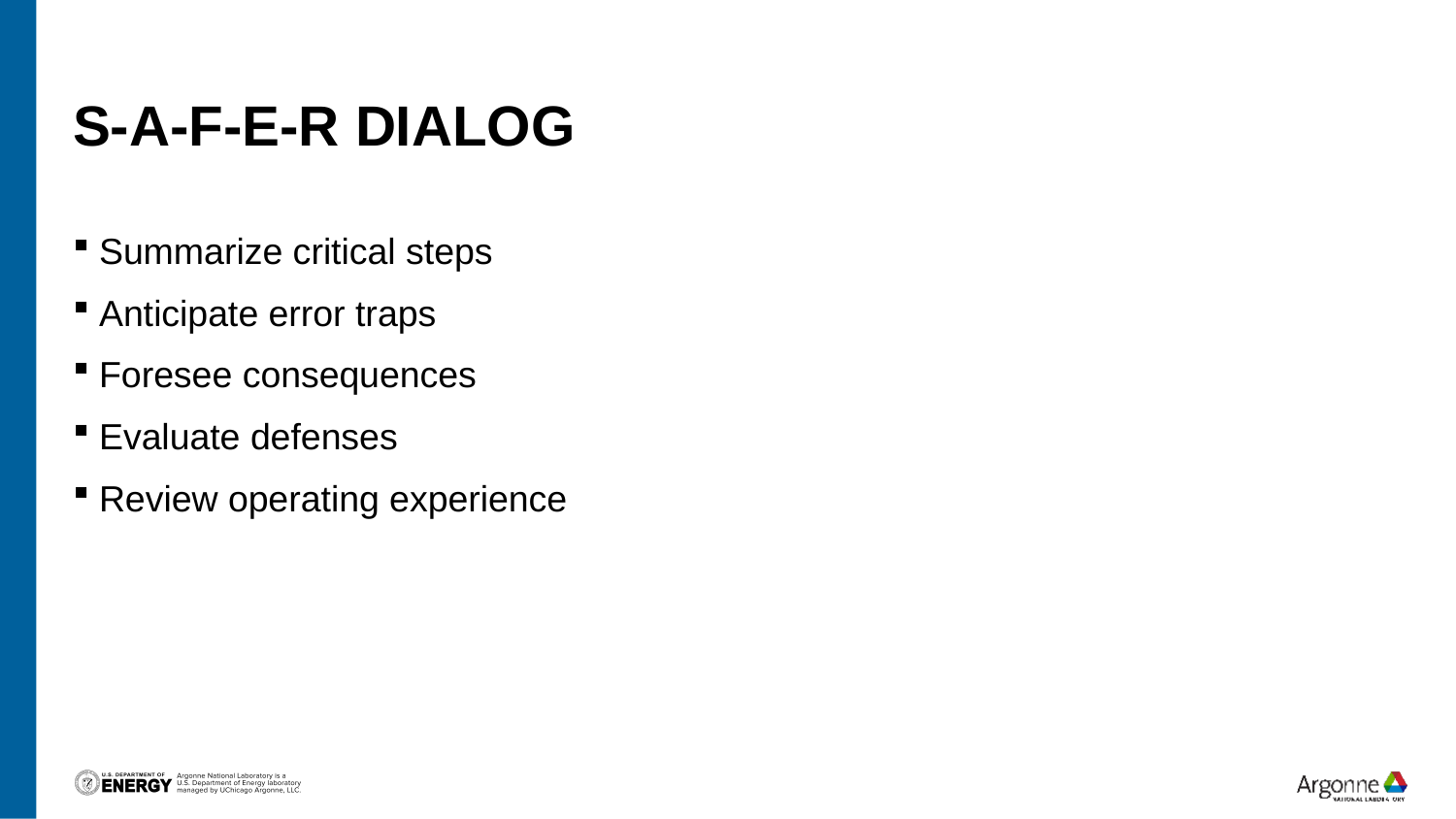

# S-A-F-E-R Dialog
Summarize critical steps
Anticipate error traps
Foresee consequences
Evaluate defenses
Review operating experience